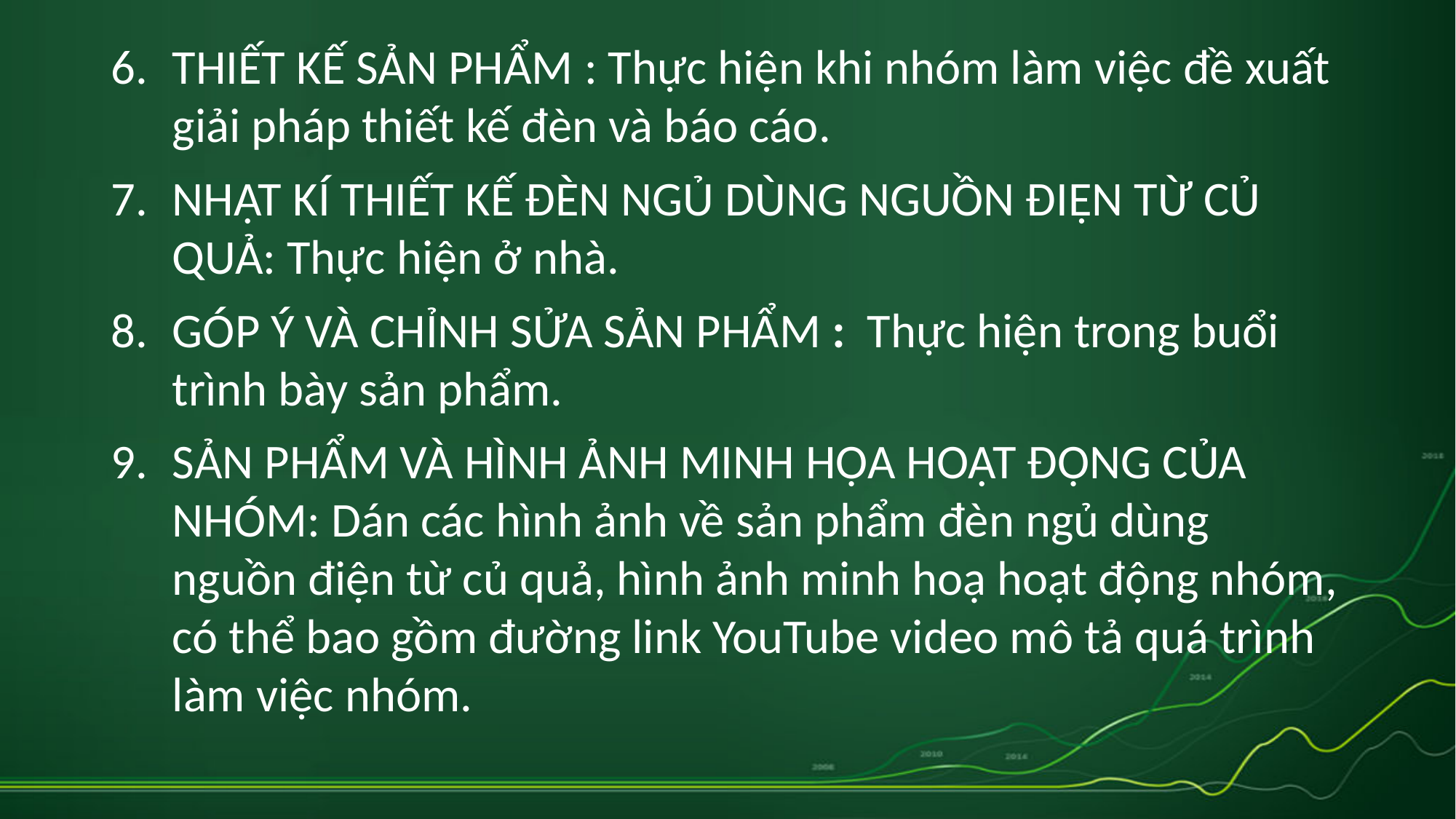

THIẾT KẾ SẢN PHẨM : Thực hiện khi nhóm làm việc đề xuất giải pháp thiết kế đèn và báo cáo.
NHẬT KÍ THIẾT KẾ ĐÈN NGỦ DÙNG NGUỒN ĐIỆN TỪ CỦ QUẢ: Thực hiện ở nhà.
GÓP Ý VÀ CHỈNH SỬA SẢN PHẨM :  Thực hiện trong buổi trình bày sản phẩm.
SẢN PHẨM VÀ HÌNH ẢNH MINH HỌA HOẠT ĐỘNG CỦA NHÓM: Dán các hình ảnh về sản phẩm đèn ngủ dùng nguồn điện từ củ quả, hình ảnh minh hoạ hoạt động nhóm, có thể bao gồm đường link YouTube video mô tả quá trình làm việc nhóm.